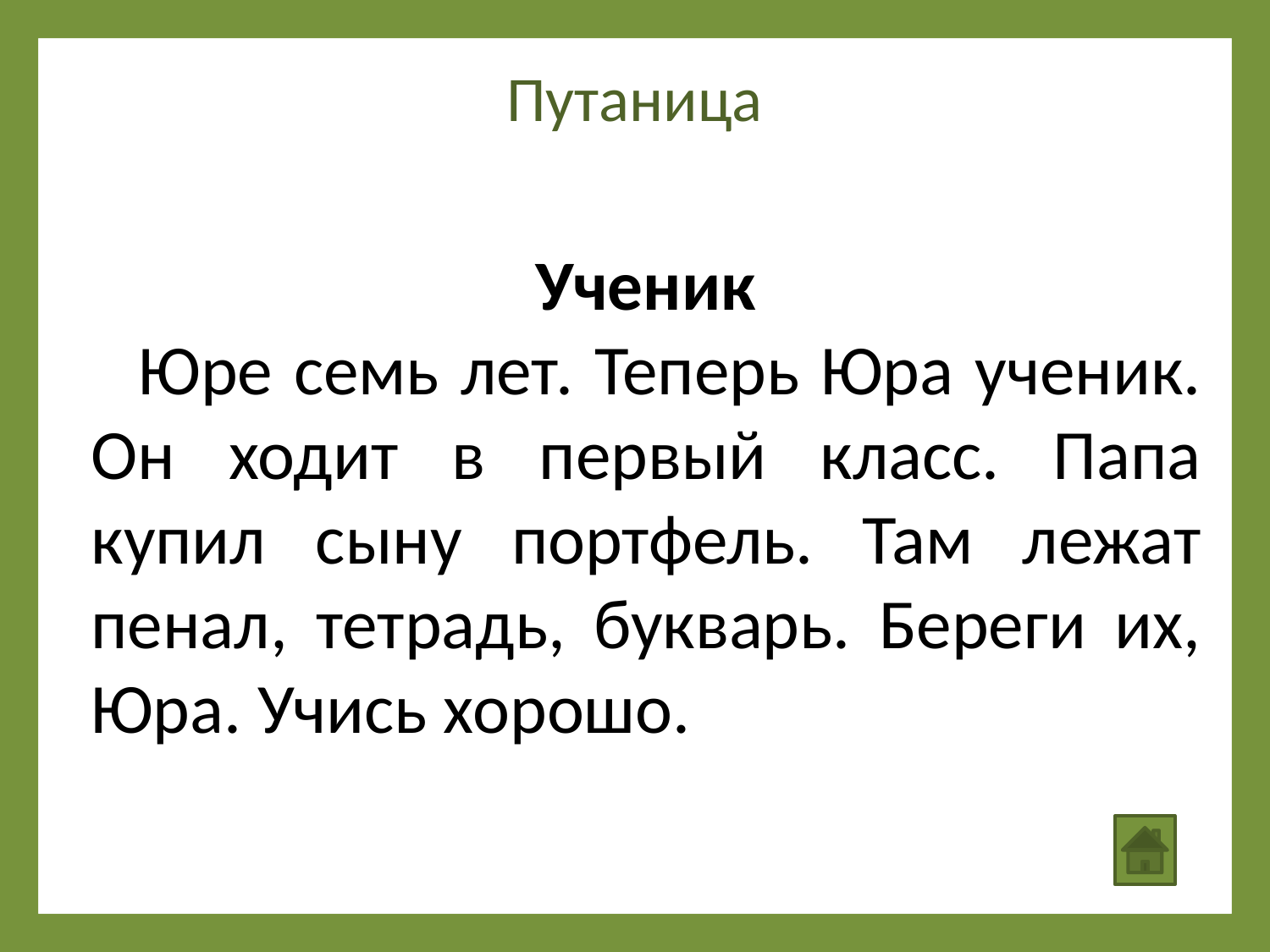

# Путаница
                         Ученик
Юре семь лет. Теперь Юра ученик. Он ходит в первый класс. Папа купил сыну портфель. Там лежат пенал, тетрадь, букварь. Береги их, Юра. Учись хорошо.